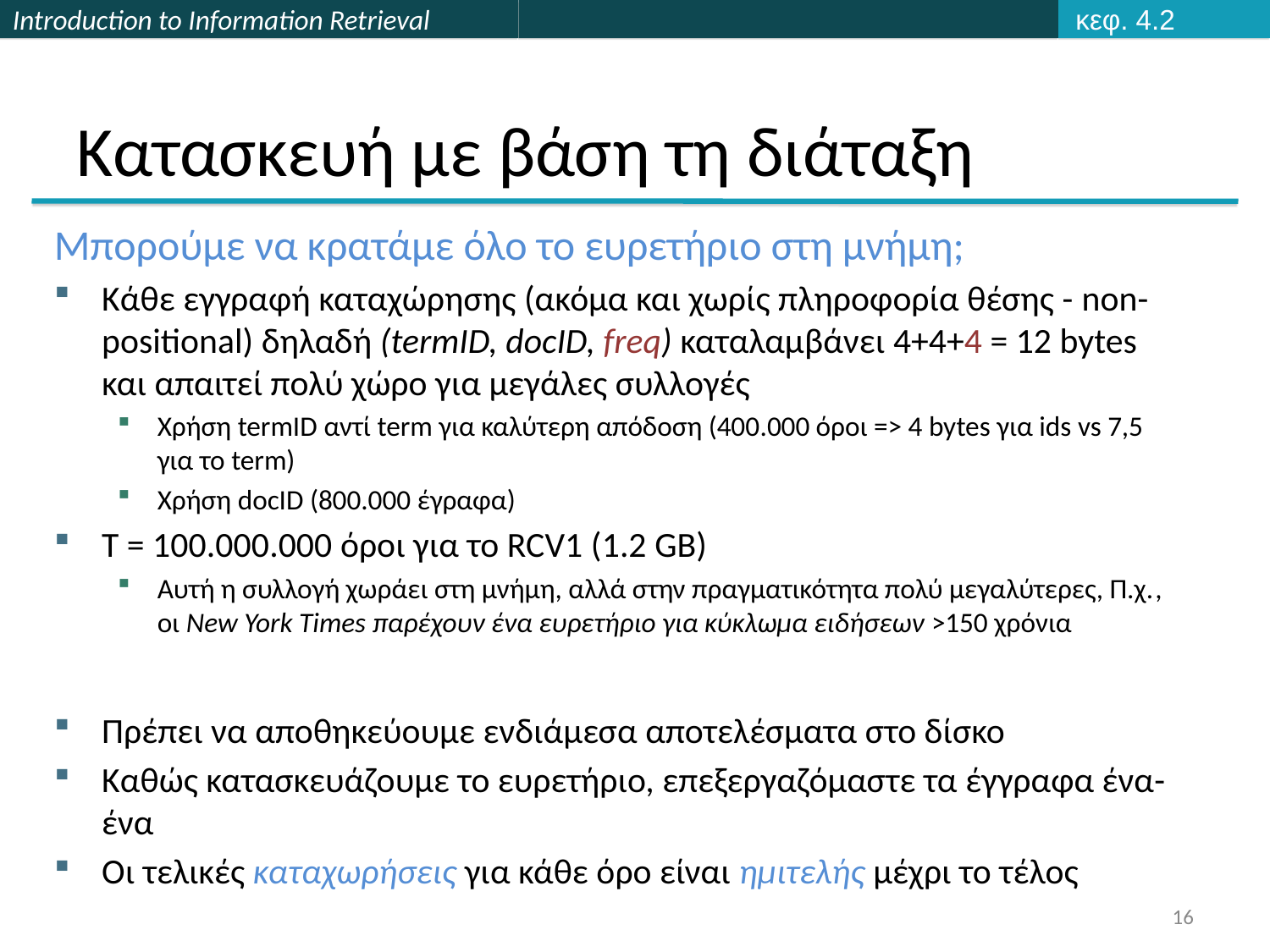

κεφ. 4.2
# Κατασκευή με βάση τη διάταξη
Μπορούμε να κρατάμε όλο το ευρετήριο στη μνήμη;
Κάθε εγγραφή καταχώρησης (ακόμα και χωρίς πληροφορία θέσης - non-positional) δηλαδή (termID, docID, freq) καταλαμβάνει 4+4+4 = 12 bytes και απαιτεί πολύ χώρο για μεγάλες συλλογές
Χρήση termID αντί term για καλύτερη απόδοση (400.000 όροι => 4 bytes για ids vs 7,5 για το term)
Χρήση docID (800.000 έγραφα)
T = 100.000.000 όροι για το RCV1 (1.2 GB)
Αυτή η συλλογή χωράει στη μνήμη, αλλά στην πραγματικότητα πολύ μεγαλύτερες, Π.χ., οι New York Times παρέχουν ένα ευρετήριο για κύκλωμα ειδήσεων >150 χρόνια

Πρέπει να αποθηκεύουμε ενδιάμεσα αποτελέσματα στο δίσκο
Καθώς κατασκευάζουμε το ευρετήριο, επεξεργαζόμαστε τα έγγραφα ένα-ένα
Οι τελικές καταχωρήσεις για κάθε όρο είναι ημιτελής μέχρι το τέλος

16